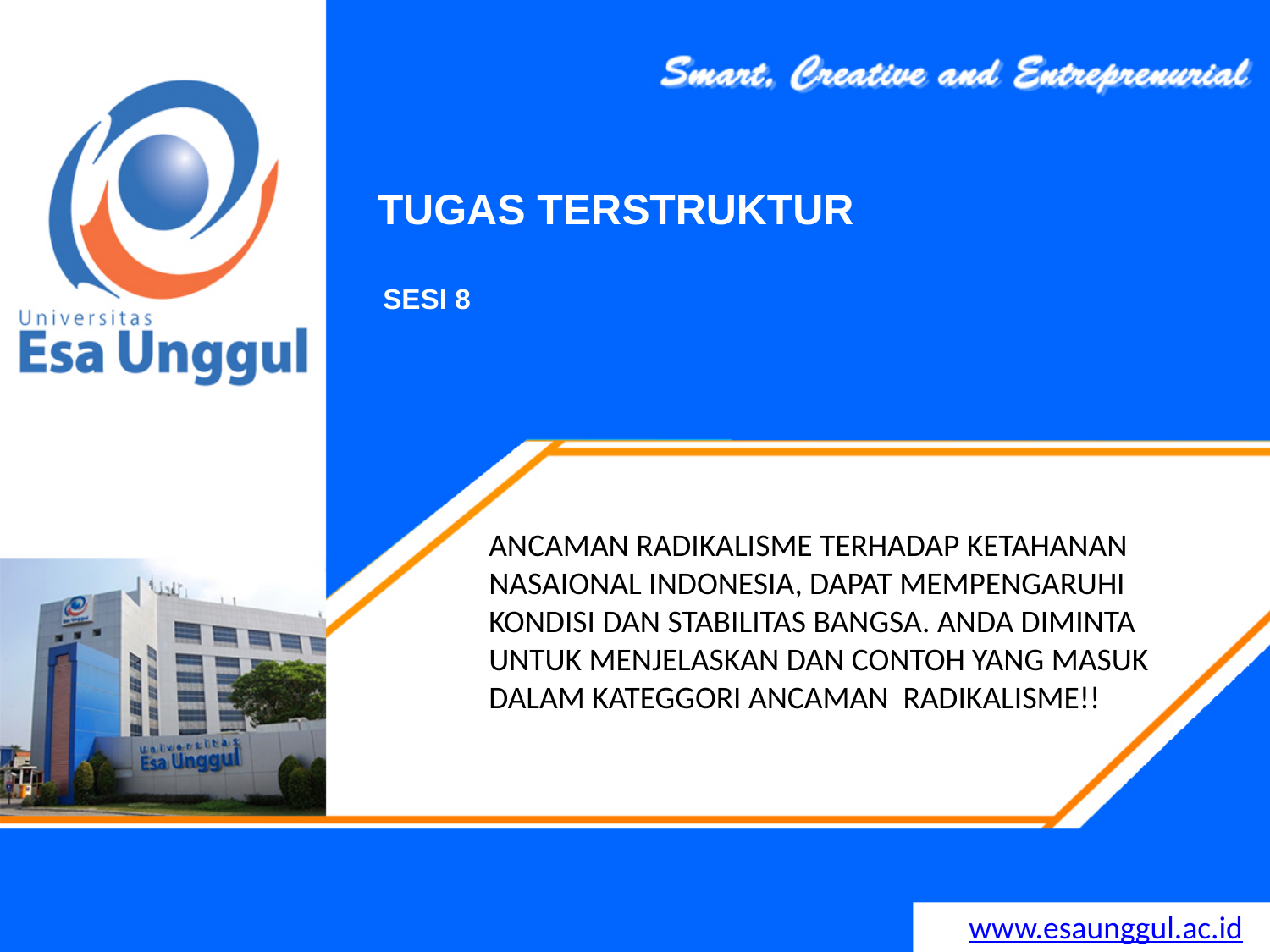

TUGAS TERSTRUKTUR
# SESI 8
ANCAMAN RADIKALISME TERHADAP KETAHANAN NASAIONAL INDONESIA, DAPAT MEMPENGARUHI KONDISI DAN STABILITAS BANGSA. ANDA DIMINTA UNTUK MENJELASKAN DAN CONTOH YANG MASUK DALAM KATEGGORI ANCAMAN  RADIKALISME!!